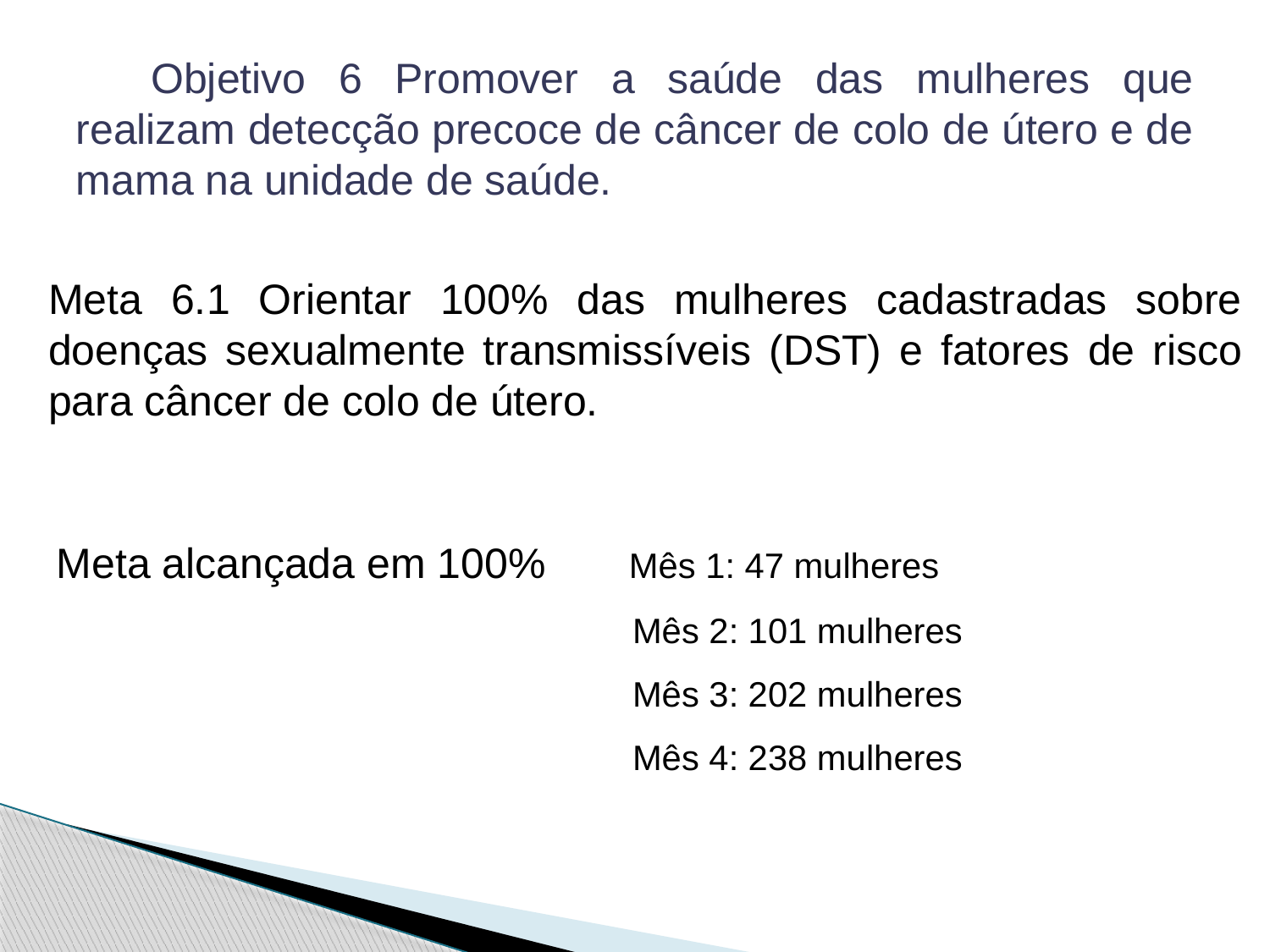

# Objetivo 6 Promover a saúde das mulheres que realizam detecção precoce de câncer de colo de útero e de mama na unidade de saúde.
Meta 6.1 Orientar 100% das mulheres cadastradas sobre doenças sexualmente transmissíveis (DST) e fatores de risco para câncer de colo de útero.

     Meta alcançada em 100%       Mês 1: 47 mulheres
                                                     	Mês 2: 101 mulheres
                                                     	Mês 3: 202 mulheres
                                                     	Mês 4: 238 mulheres